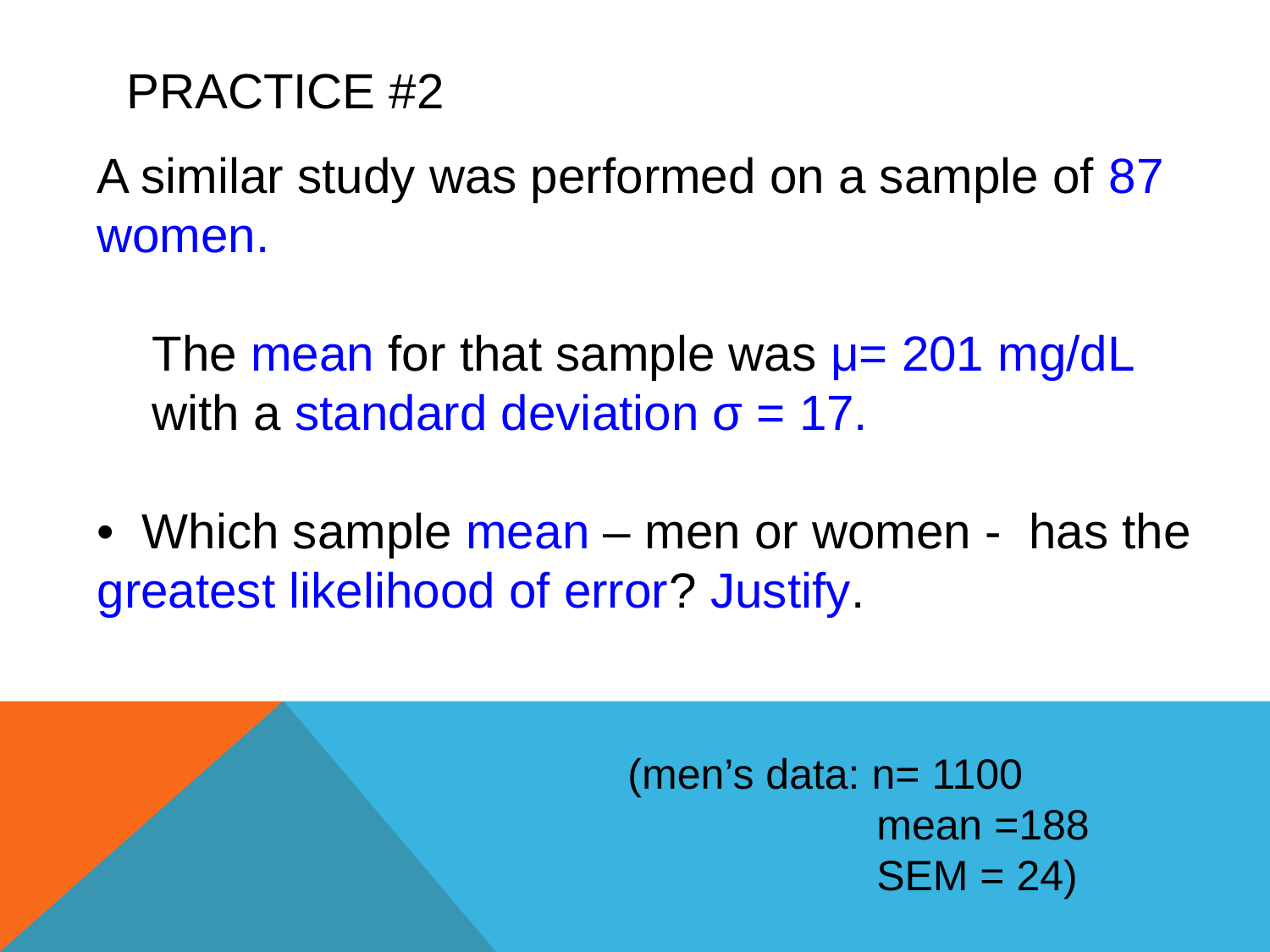

# Practice #2
A similar study was performed on a sample of 87 women.

    The mean for that sample was μ= 201 mg/dL
    with a standard deviation σ = 17.

•  Which sample mean – men or women -  has the greatest likelihood of error? Justify.

(men’s data: n= 1100
                     mean =188
                     SEM = 24)